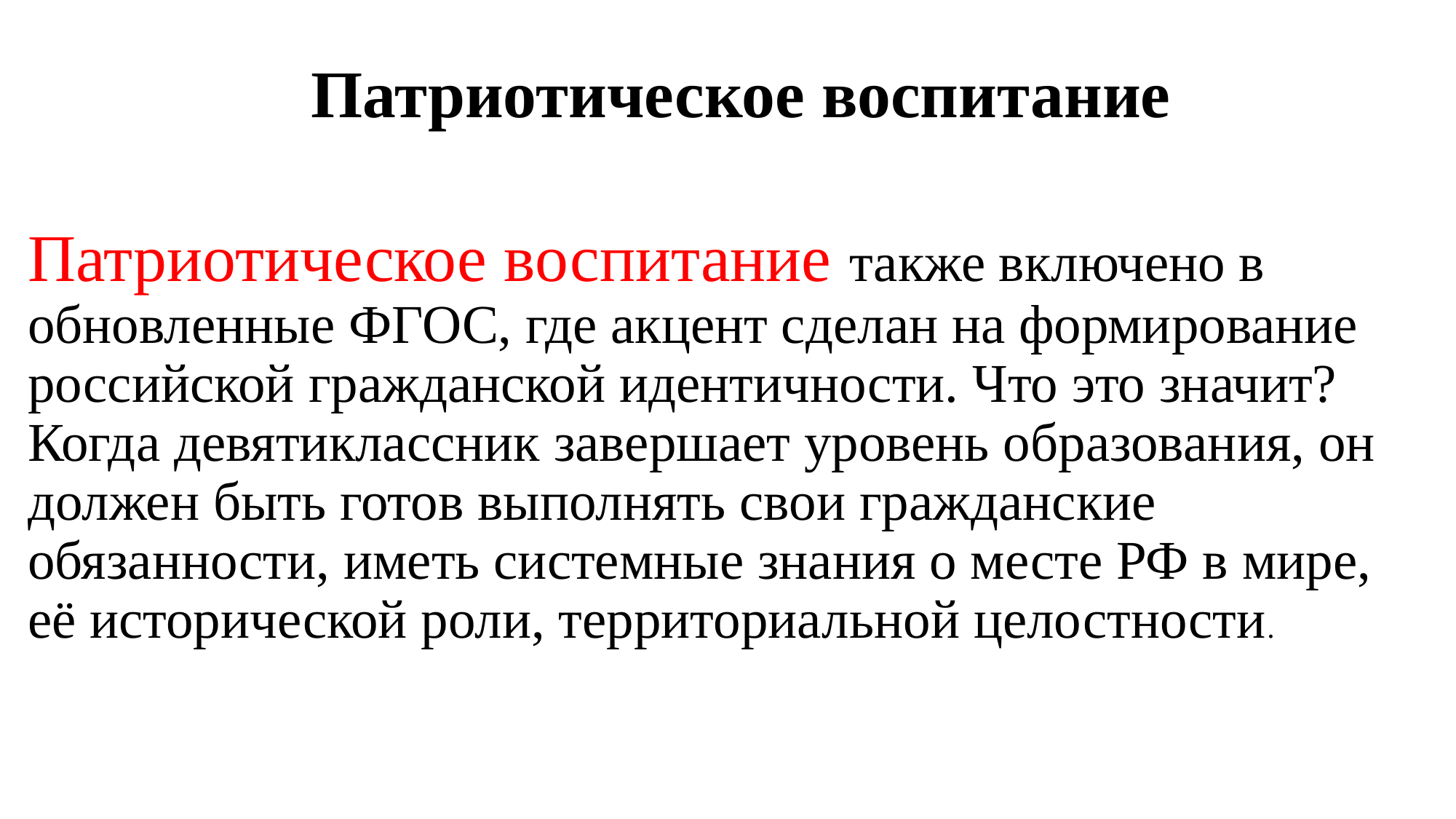

# Патриотическое воспитание

Патриотическое воспитание также включено в обновленные ФГОС, где акцент сделан на формирование российской гражданской идентичности. Что это значит? Когда девятиклассник завершает уровень образования, он должен быть готов выполнять свои гражданские обязанности, иметь системные знания о месте РФ в мире, её исторической роли, территориальной целостности.